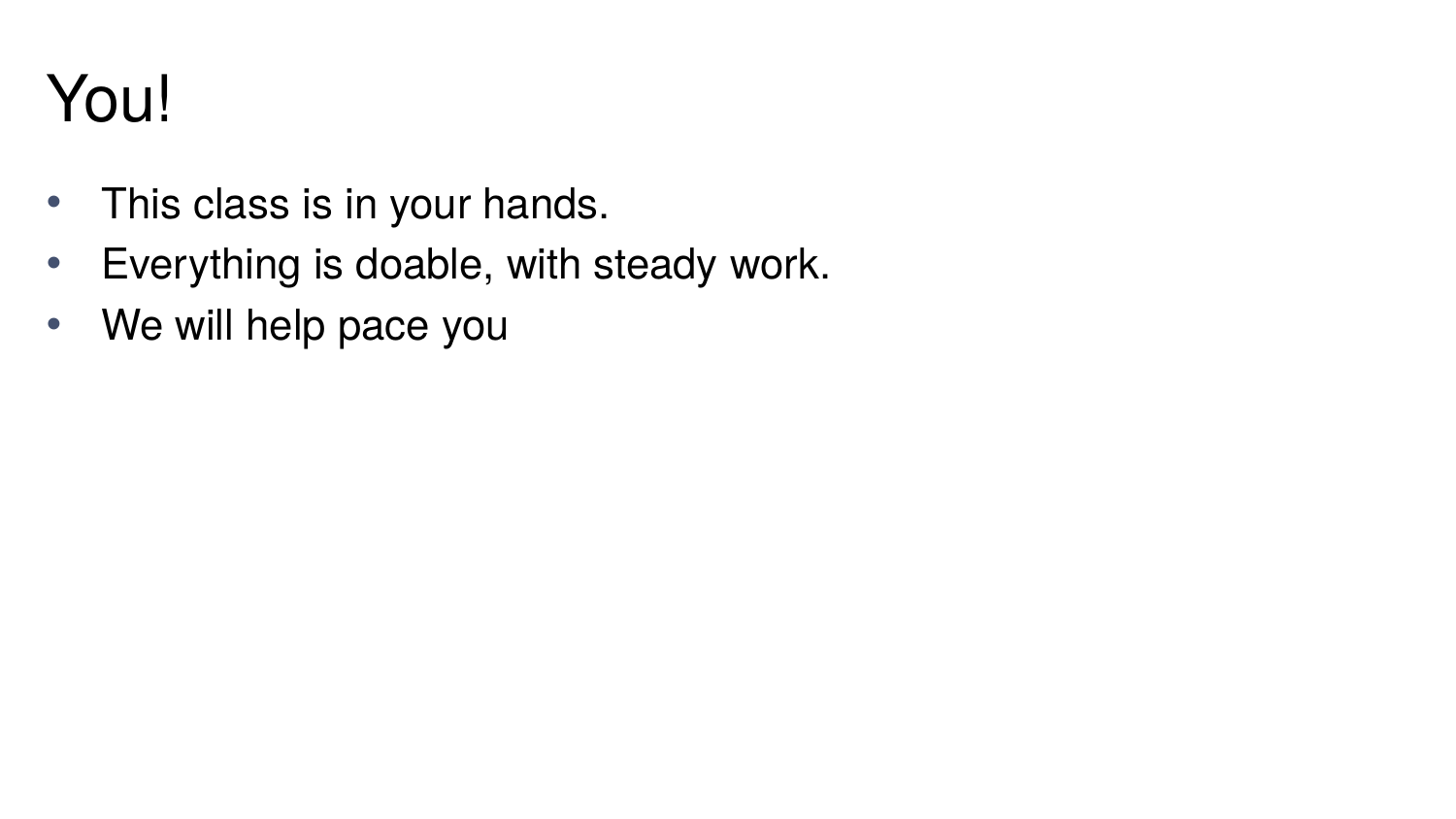

# You!
This class is in your hands.
Everything is doable, with steady work.
We will help pace you